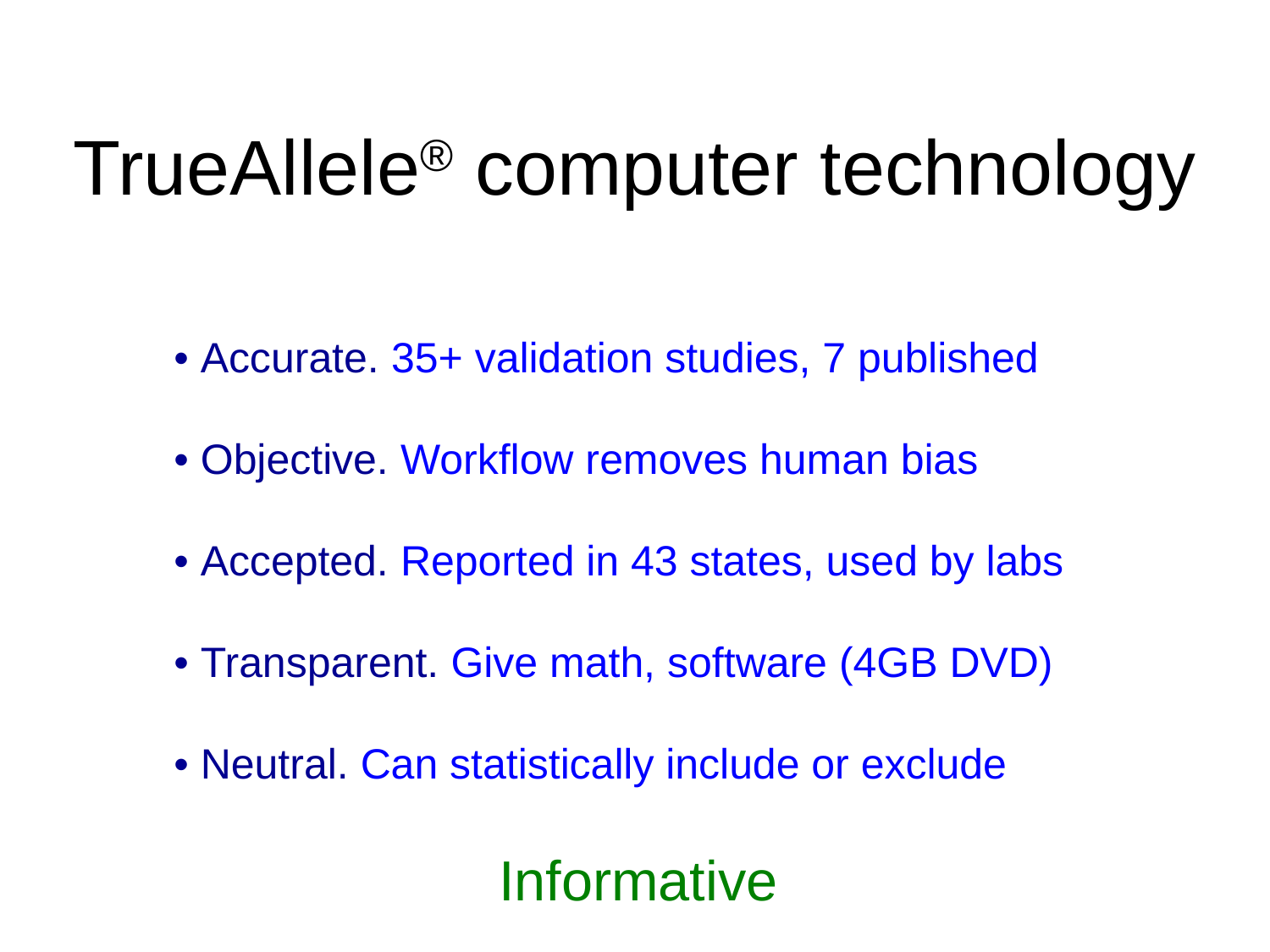

# TrueAllele® computer technology
• Accurate. 35+ validation studies, 7 published

• Objective. Workflow removes human bias

• Accepted. Reported in 43 states, used by labs

• Transparent. Give math, software (4GB DVD)

• Neutral. Can statistically include or exclude
Informative